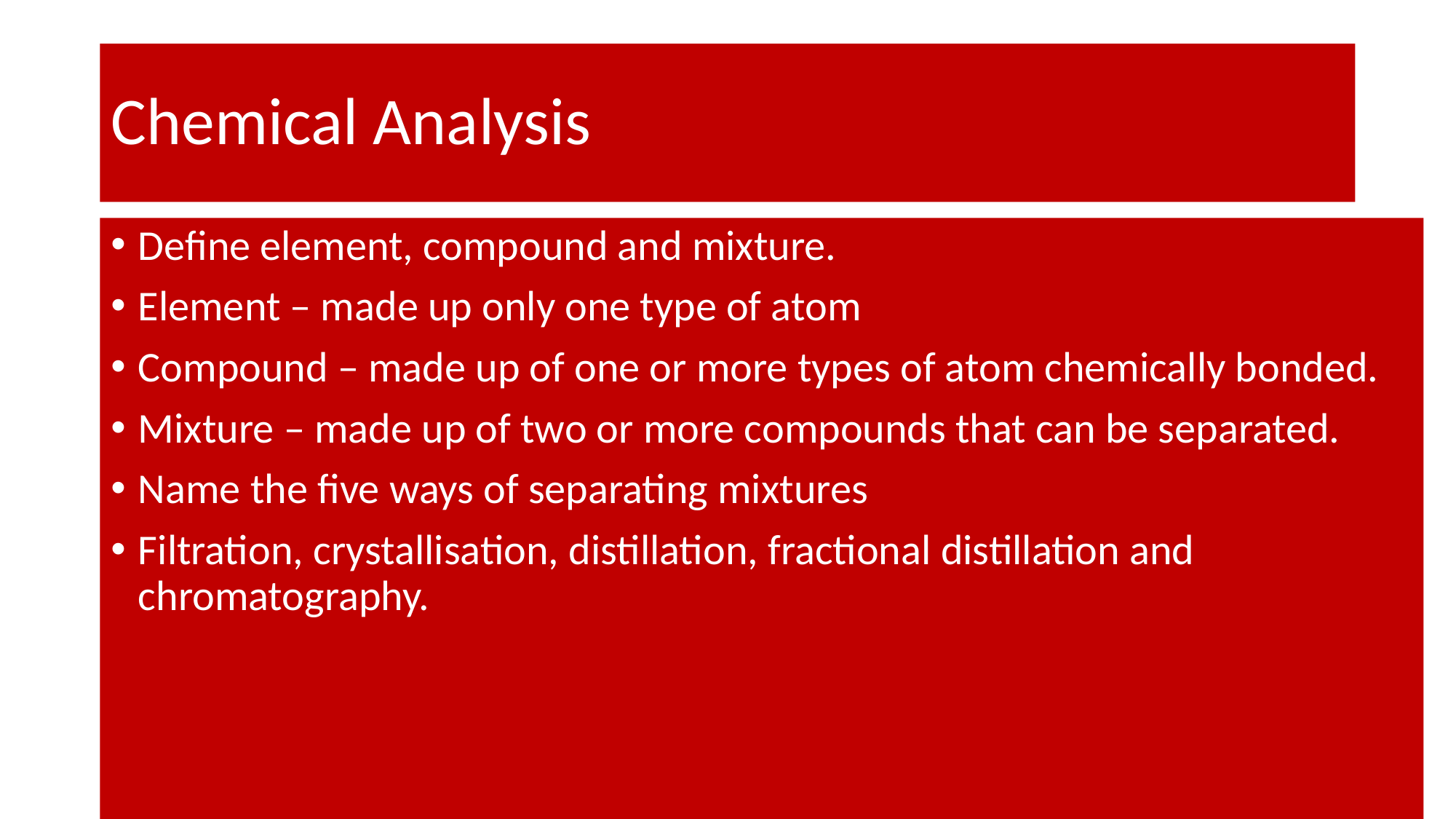

# Chemical Analysis
Define element, compound and mixture.
Element – made up only one type of atom
Compound – made up of one or more types of atom chemically bonded.
Mixture – made up of two or more compounds that can be separated.
Name the five ways of separating mixtures
Filtration, crystallisation, distillation, fractional distillation and chromatography.